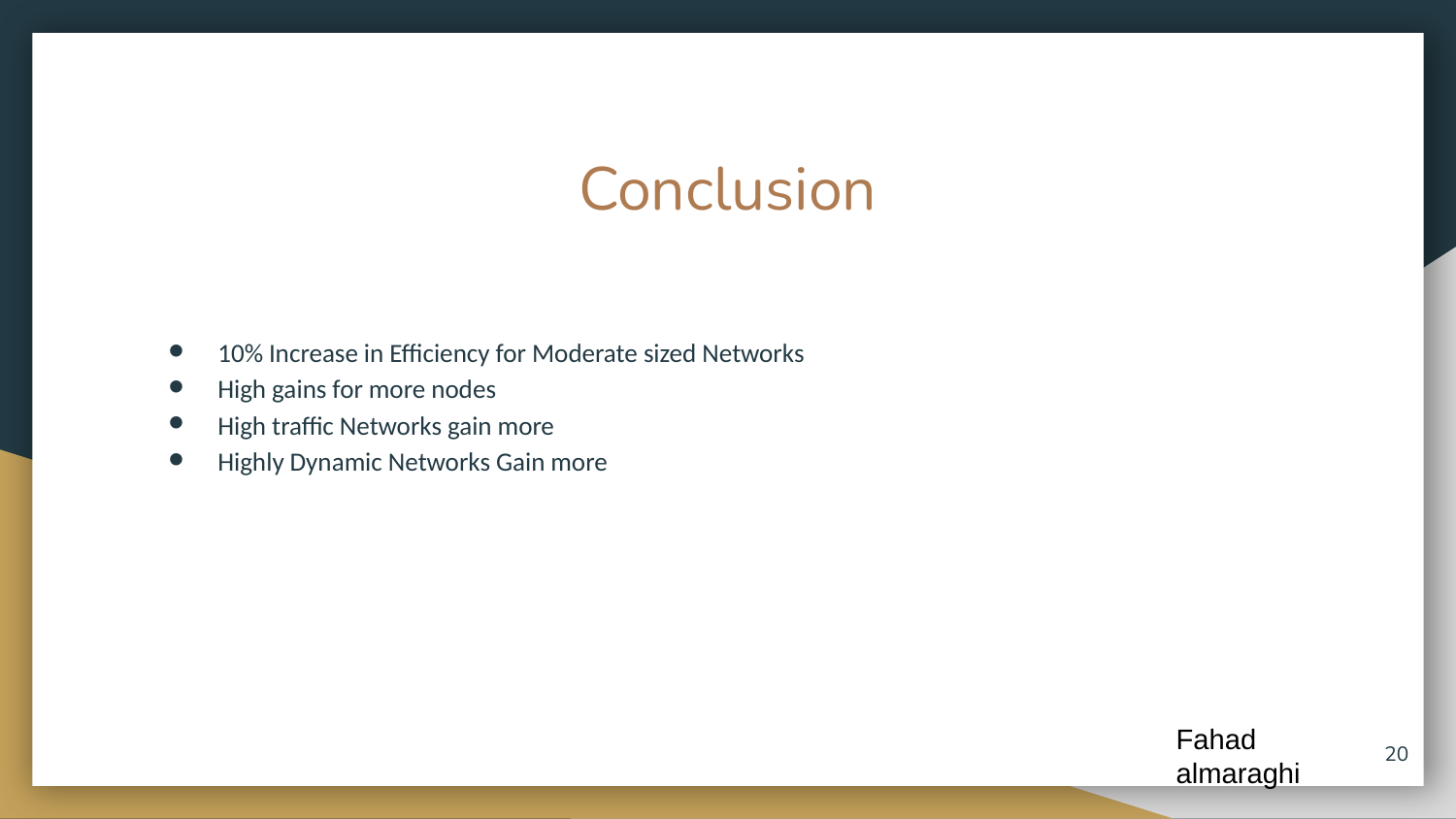

# Conclusion
10% Increase in Efficiency for Moderate sized Networks
High gains for more nodes
High traffic Networks gain more
Highly Dynamic Networks Gain more
Fahad almaraghi
20